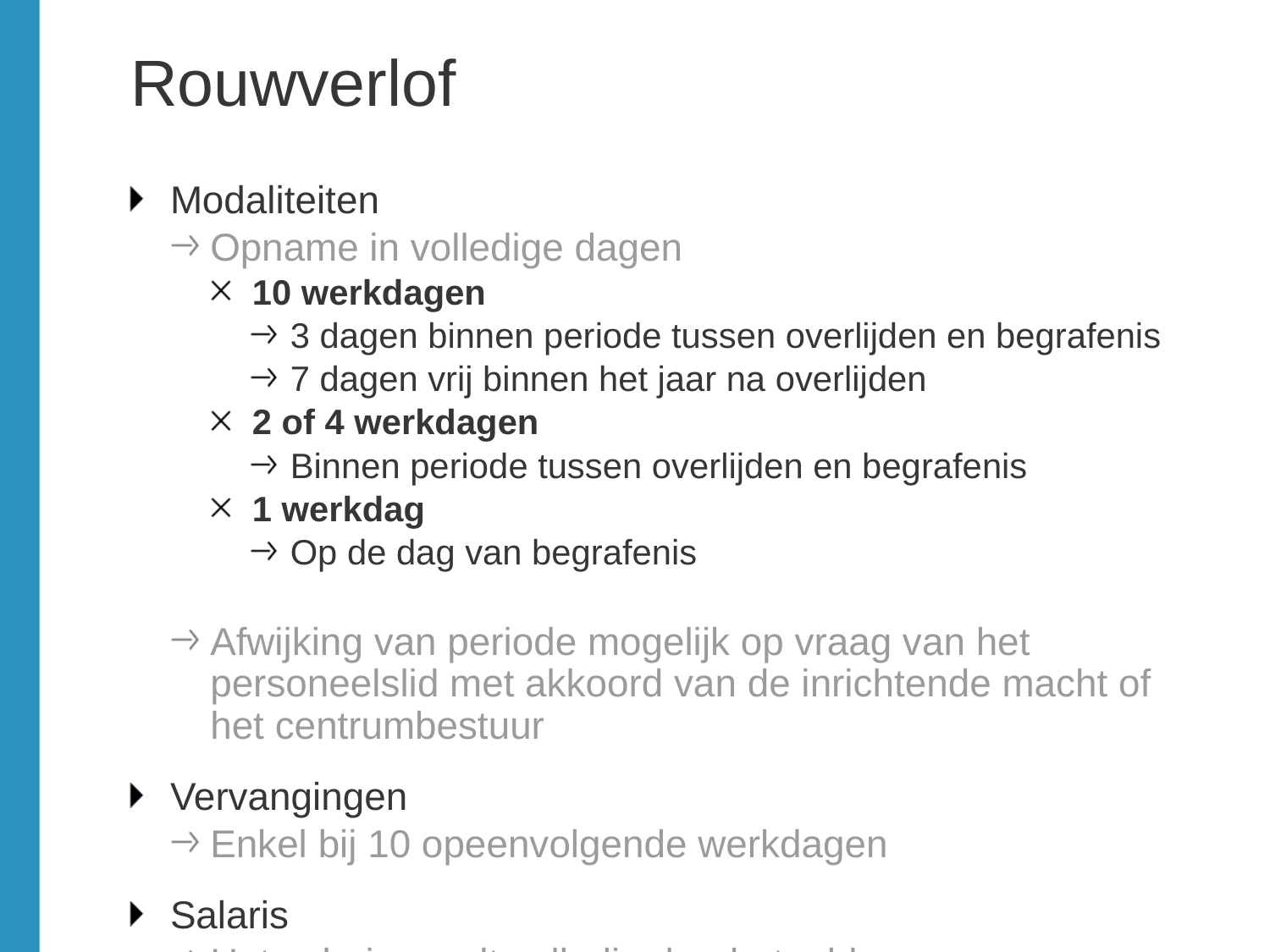

# Rouwverlof
Modaliteiten
Opname in volledige dagen
10 werkdagen
3 dagen binnen periode tussen overlijden en begrafenis
7 dagen vrij binnen het jaar na overlijden
2 of 4 werkdagen
Binnen periode tussen overlijden en begrafenis
1 werkdag
Op de dag van begrafenis

Afwijking van periode mogelijk op vraag van het personeelslid met akkoord van de inrichtende macht of het centrumbestuur

Vervangingen
Enkel bij 10 opeenvolgende werkdagen

Salaris
Het salaris wordt volledig doorbetaald